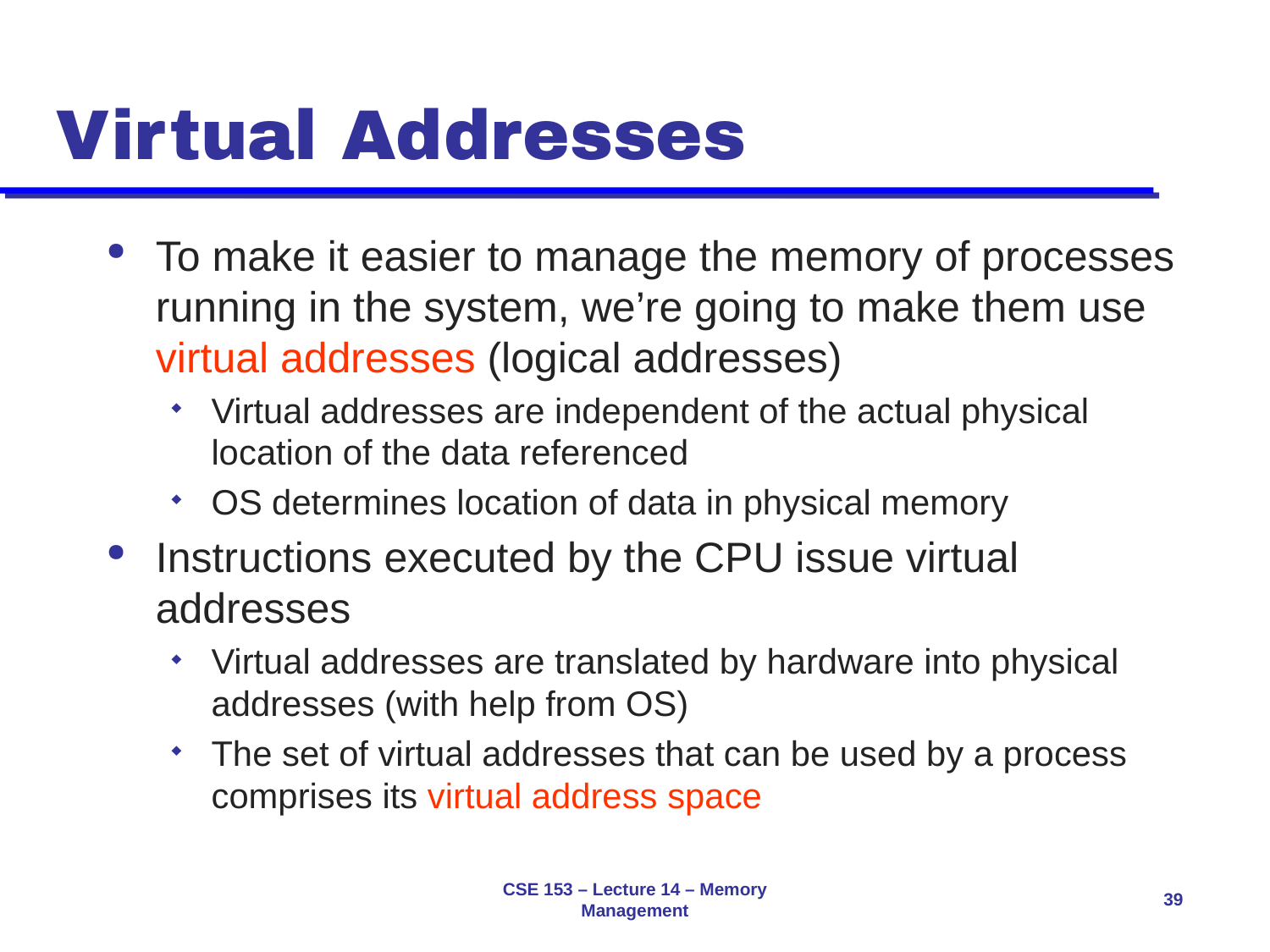

# Virtual Addresses
To make it easier to manage the memory of processes running in the system, we’re going to make them use virtual addresses (logical addresses)
Virtual addresses are independent of the actual physical location of the data referenced
OS determines location of data in physical memory
Instructions executed by the CPU issue virtual addresses
Virtual addresses are translated by hardware into physical addresses (with help from OS)
The set of virtual addresses that can be used by a process comprises its virtual address space
CSE 153 – Lecture 14 – Memory Management
39